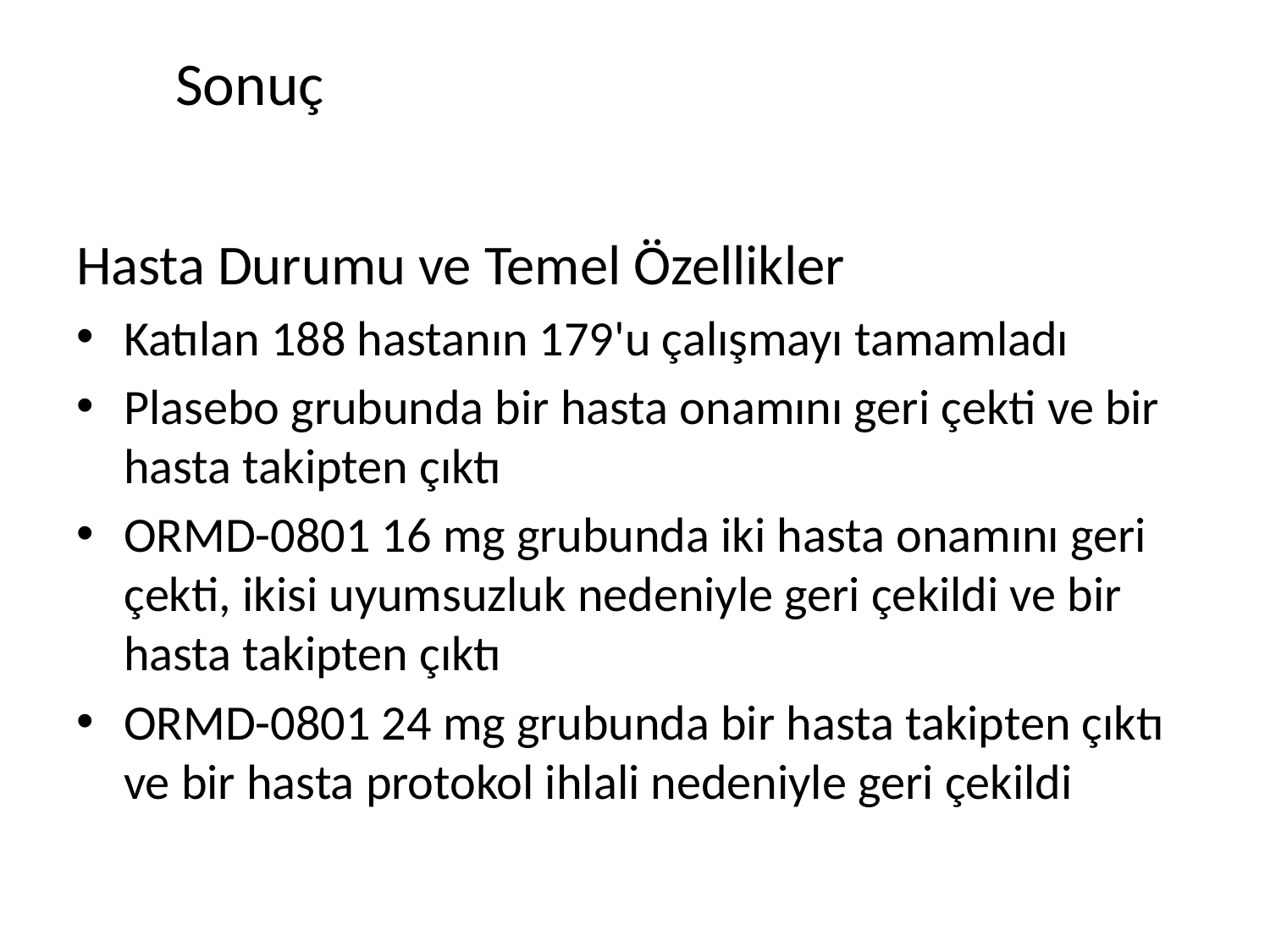

# Sonuç
Hasta Durumu ve Temel Özellikler
Katılan 188 hastanın 179'u çalışmayı tamamladı
Plasebo grubunda bir hasta onamını geri çekti ve bir hasta takipten çıktı
ORMD-0801 16 mg grubunda iki hasta onamını geri çekti, ikisi uyumsuzluk nedeniyle geri çekildi ve bir hasta takipten çıktı
ORMD-0801 24 mg grubunda bir hasta takipten çıktı ve bir hasta protokol ihlali nedeniyle geri çekildi